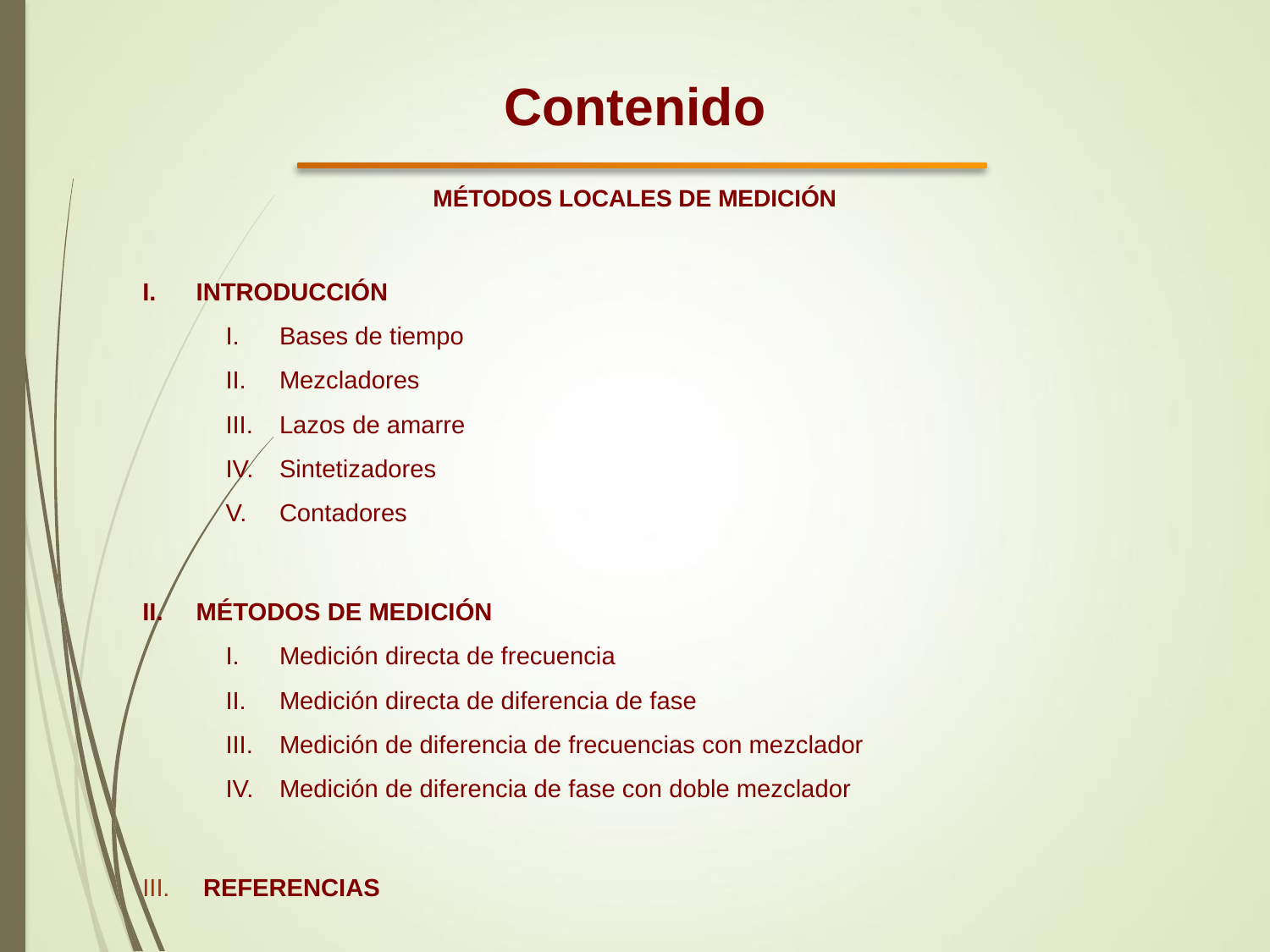

Contenido

# MÉTODOS LOCALES DE MEDICIÓN

INTRODUCCIÓN
Bases de tiempo
Mezcladores
Lazos de amarre
Sintetizadores
Contadores

MÉTODOS DE MEDICIÓN
Medición directa de frecuencia
Medición directa de diferencia de fase
Medición de diferencia de frecuencias con mezclador
Medición de diferencia de fase con doble mezclador

 REFERENCIAS